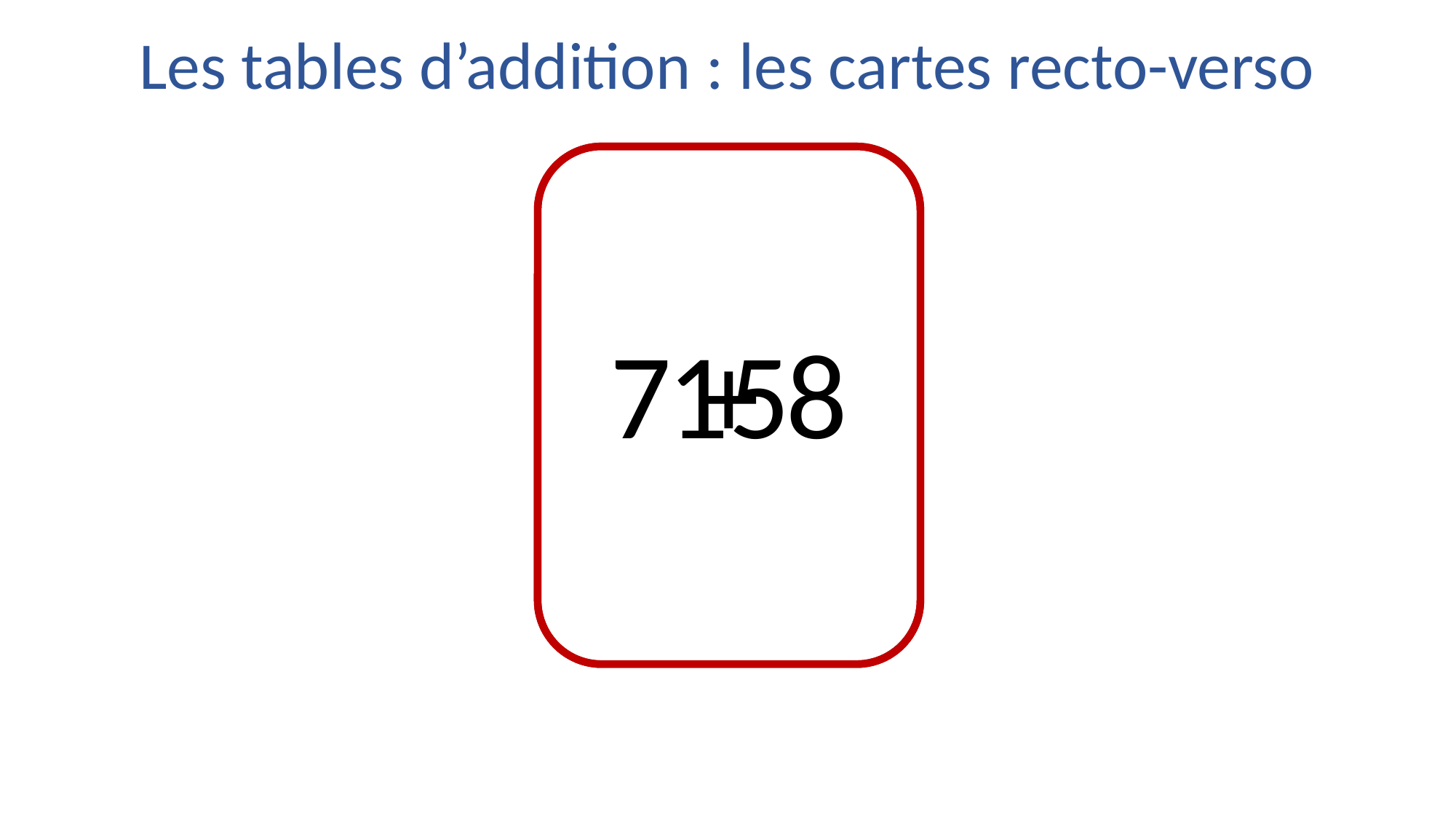

Les tables d’addition : les cartes recto-verso

7 + 8

15